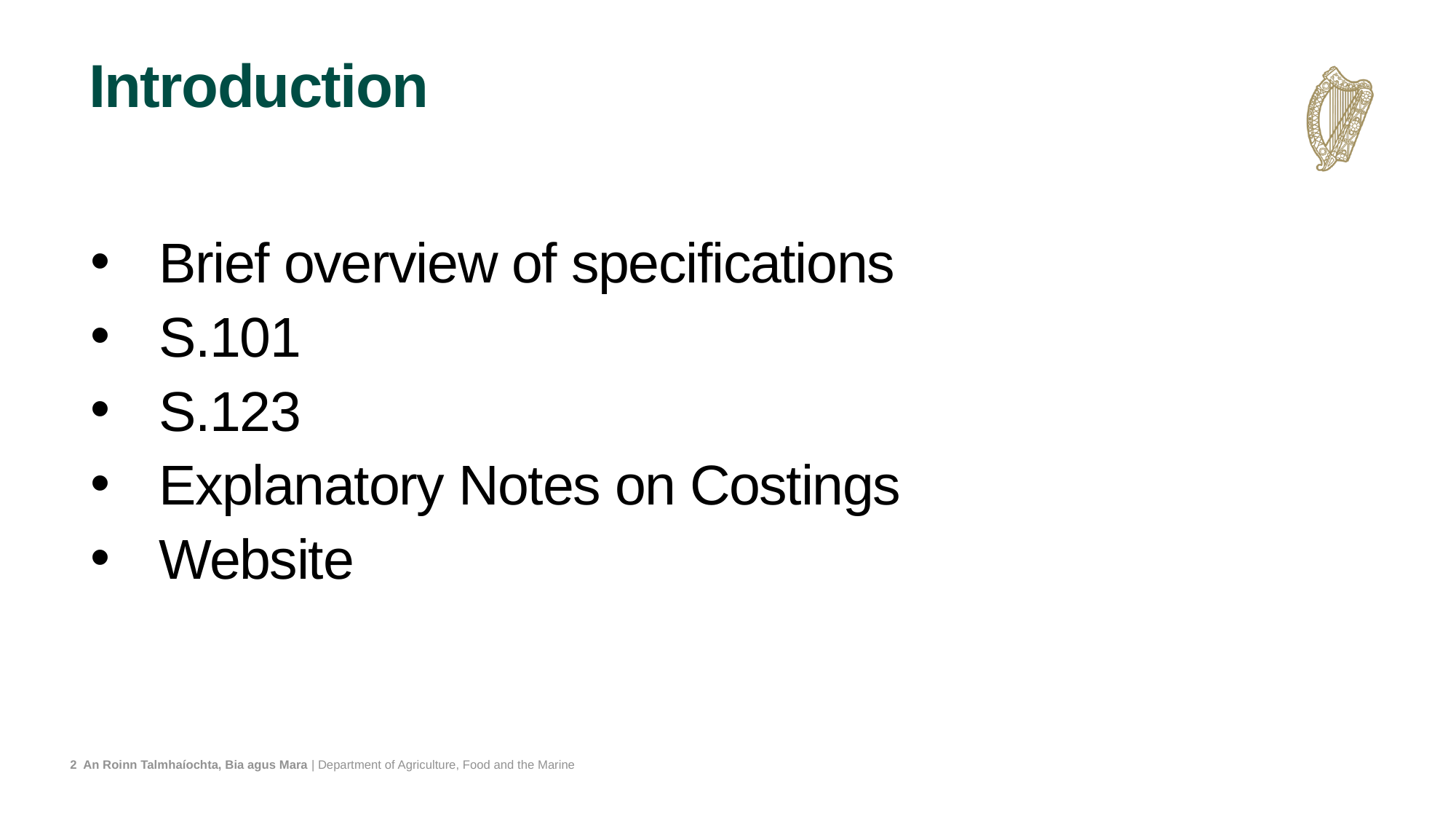

# Introduction
Brief overview of specifications
S.101
S.123
Explanatory Notes on Costings
Website